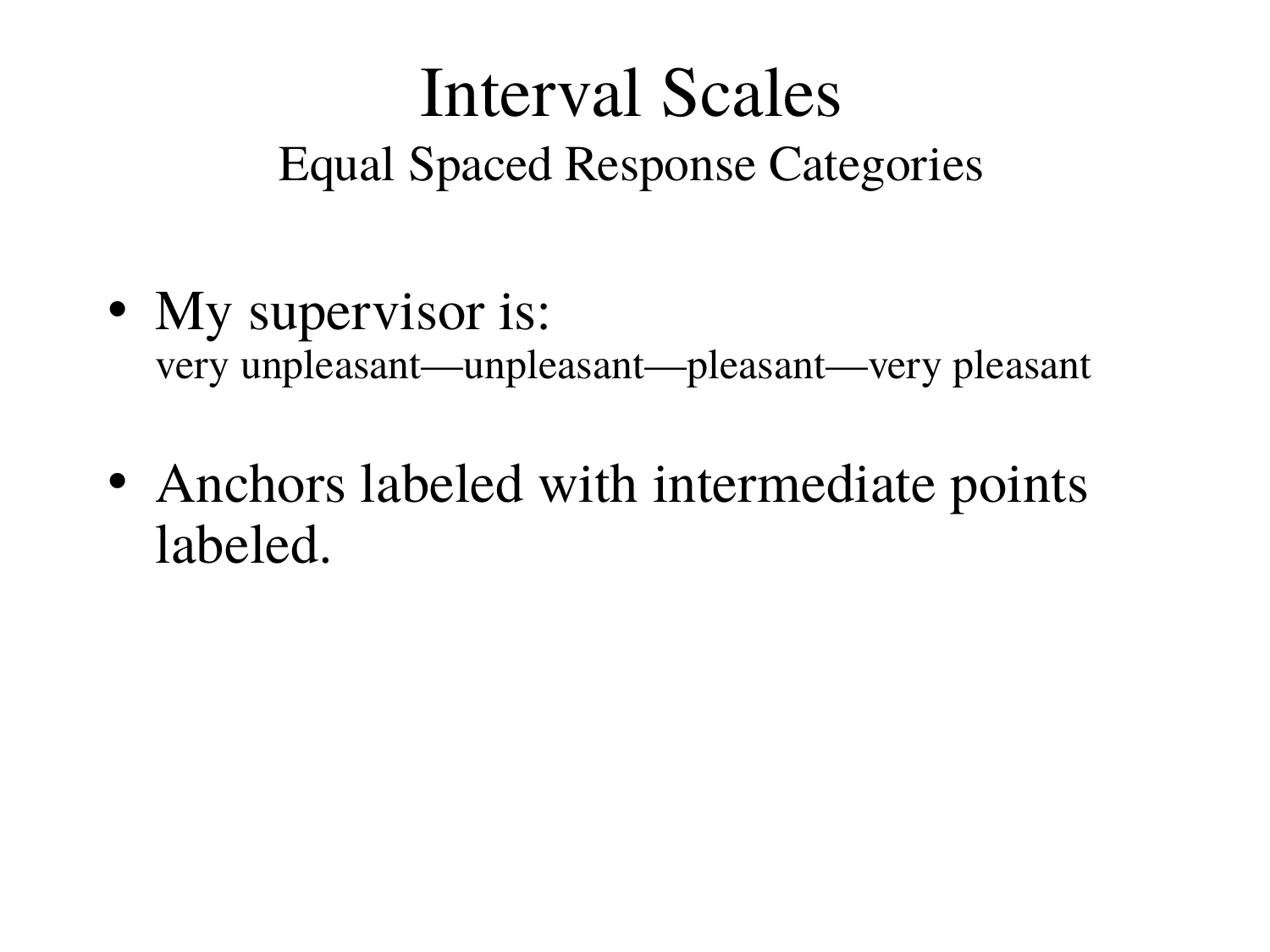

# Interval Scales Equal Spaced Response Categories
My supervisor is:
very unpleasant—unpleasant—pleasant—very pleasant

Anchors labeled with intermediate points labeled.